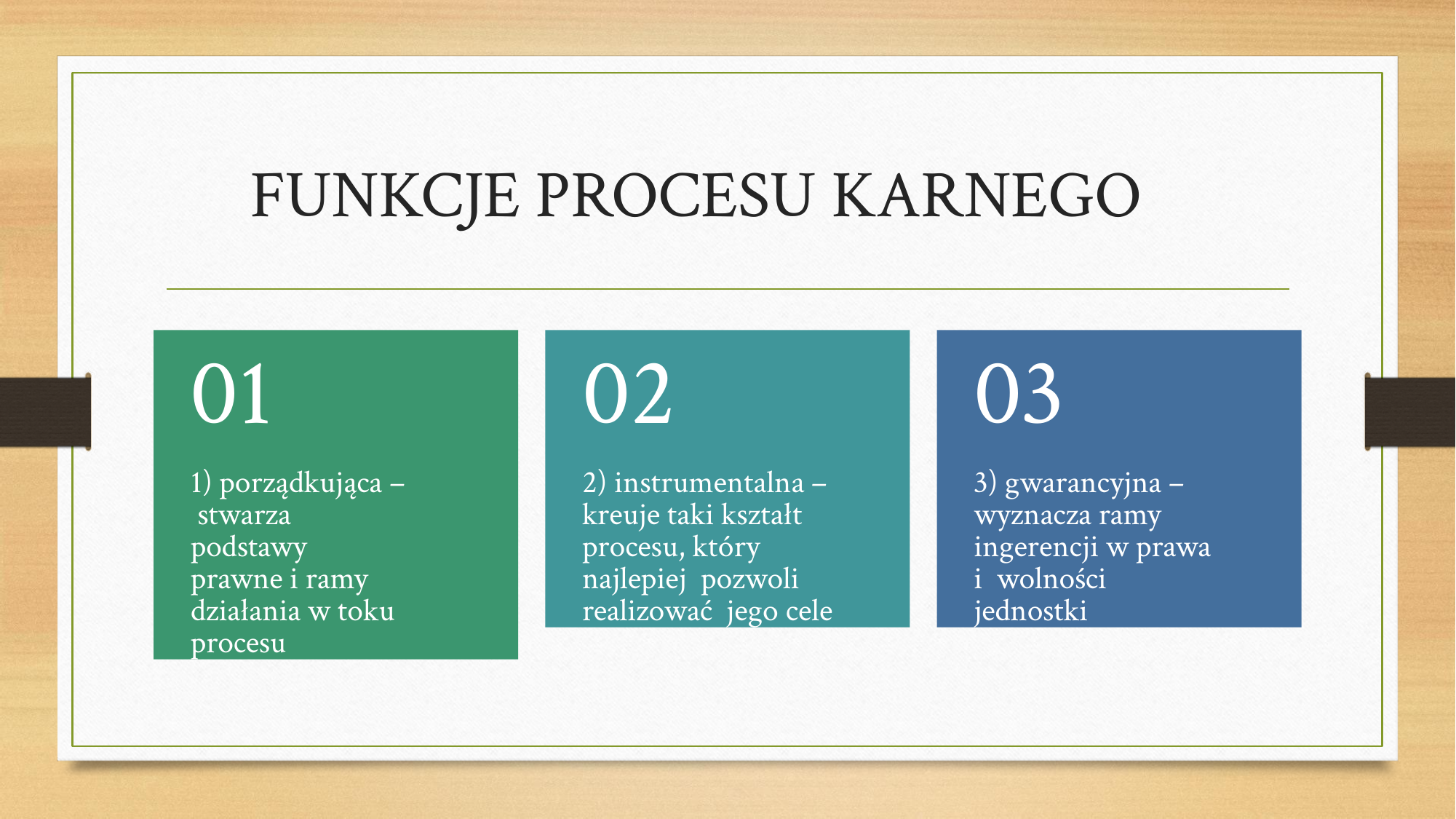

# FUNKCJE PROCESU KARNEGO

01
1) porządkująca –  stwarza podstawy  prawne i ramy  działania w toku  procesu
02
2) instrumentalna –  kreuje taki kształt  procesu, który najlepiej  pozwoli realizować  jego cele
03
3) gwarancyjna –  wyznacza ramy  ingerencji w prawa i  wolności jednostki